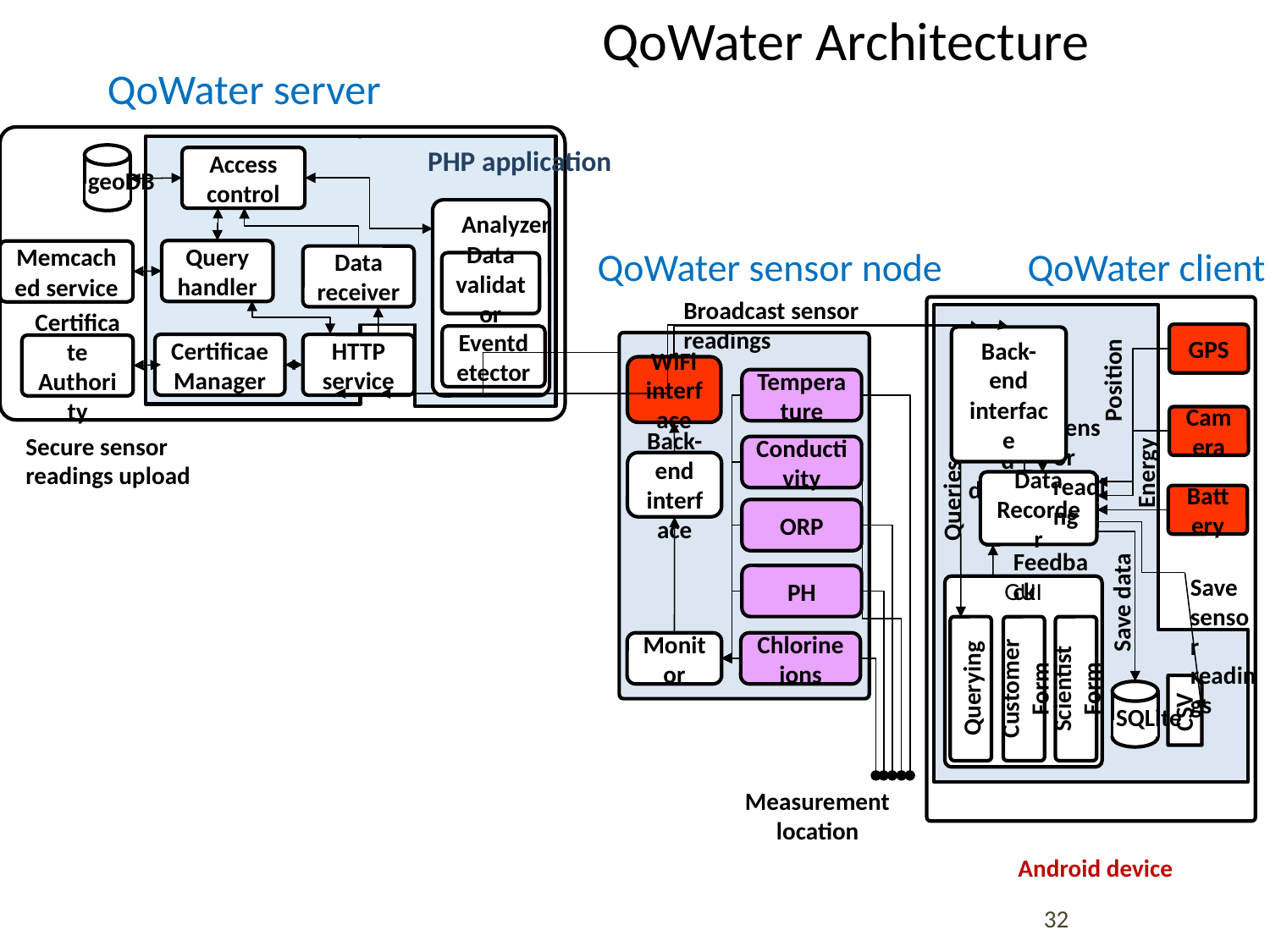

QoWater Architecture
QoWater server

PHP application

geoDB

Access control

Analyzer
Data validator
Eventdetector

QoWater sensor node
QoWater client
Query handler

Memcached service
Data receiver

Broadcast sensor readings

GPS
Back-end interface

HTTP service

Certificae Manager
Certificate Authority
Position

WiFi
interface

Temperature
Sensor
reading
Camera
Upload
data
Secure sensor readings upload
Conductivity
Energy
Back-end interface
Queries

Data
Recorder

Battery
ORP
Feedback
Save data
Save sensor readings
PH
GUI

Querying
Scientist Form
Customer Form
Monitor
Chlorine ions
CSV

SQLite
Measurement location

Android device

32